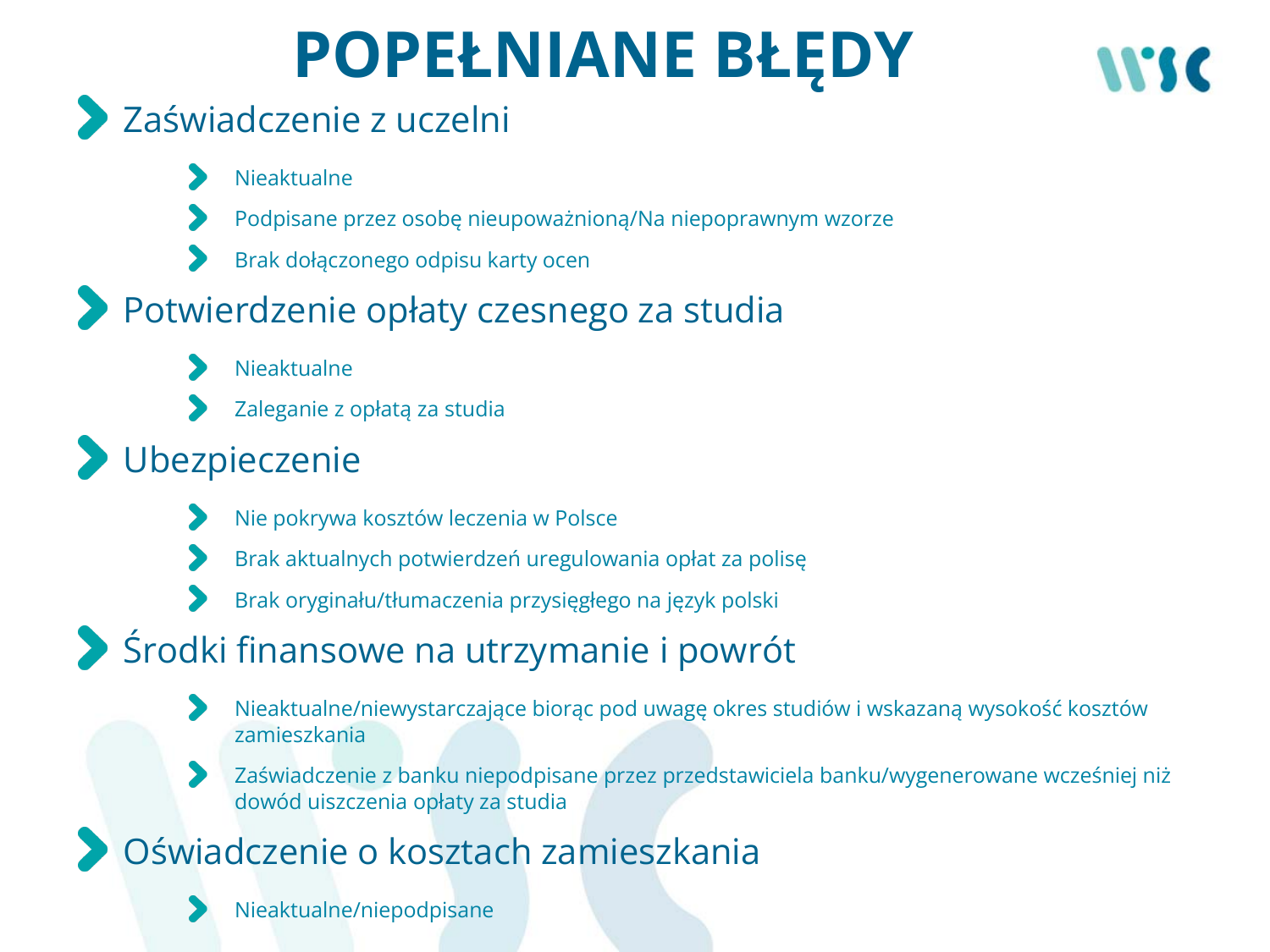

# POPEŁNIANE BŁĘDY
Zaświadczenie z uczelni
Nieaktualne
Podpisane przez osobę nieupoważnioną/Na niepoprawnym wzorze
Brak dołączonego odpisu karty ocen
Potwierdzenie opłaty czesnego za studia
Nieaktualne
Zaleganie z opłatą za studia
Ubezpieczenie
Nie pokrywa kosztów leczenia w Polsce
Brak aktualnych potwierdzeń uregulowania opłat za polisę
Brak oryginału/tłumaczenia przysięgłego na język polski
Środki finansowe na utrzymanie i powrót
Nieaktualne/niewystarczające biorąc pod uwagę okres studiów i wskazaną wysokość kosztów zamieszkania
Zaświadczenie z banku niepodpisane przez przedstawiciela banku/wygenerowane wcześniej niż dowód uiszczenia opłaty za studia
Oświadczenie o kosztach zamieszkania
Nieaktualne/niepodpisane